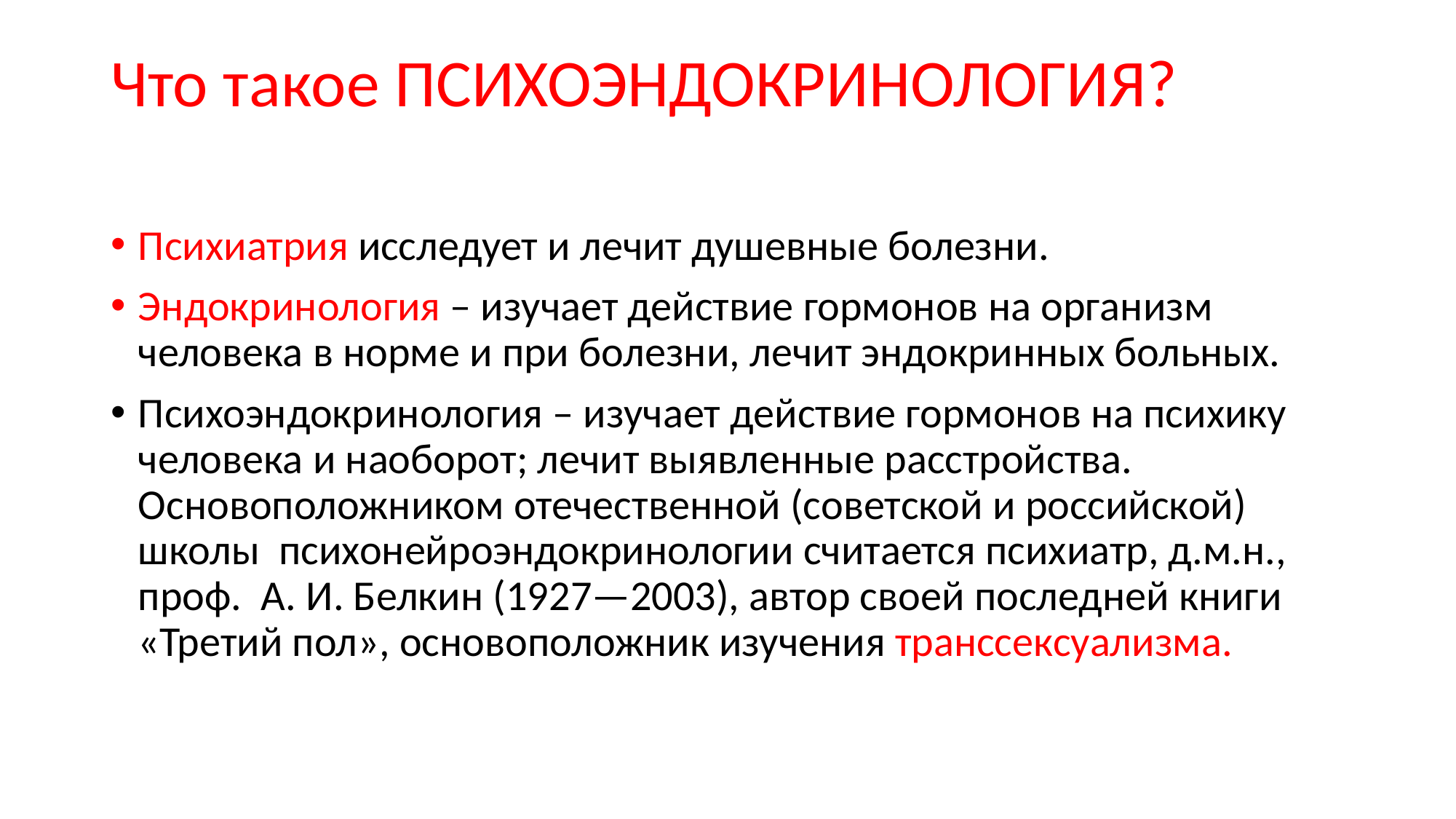

# Что такое ПСИХОЭНДОКРИНОЛОГИЯ?
Психиатрия исследует и лечит душевные болезни.
Эндокринология – изучает действие гормонов на организм человека в норме и при болезни, лечит эндокринных больных.
Психоэндокринология – изучает действие гормонов на психику человека и наоборот; лечит выявленные расстройства. Основоположником отечественной (советской и российской) школы  психонейроэндокринологии считается психиатр, д.м.н., проф.  А. И. Белкин (1927—2003), автор своей последней книги «Третий пол», основоположник изучения транссексуализма.